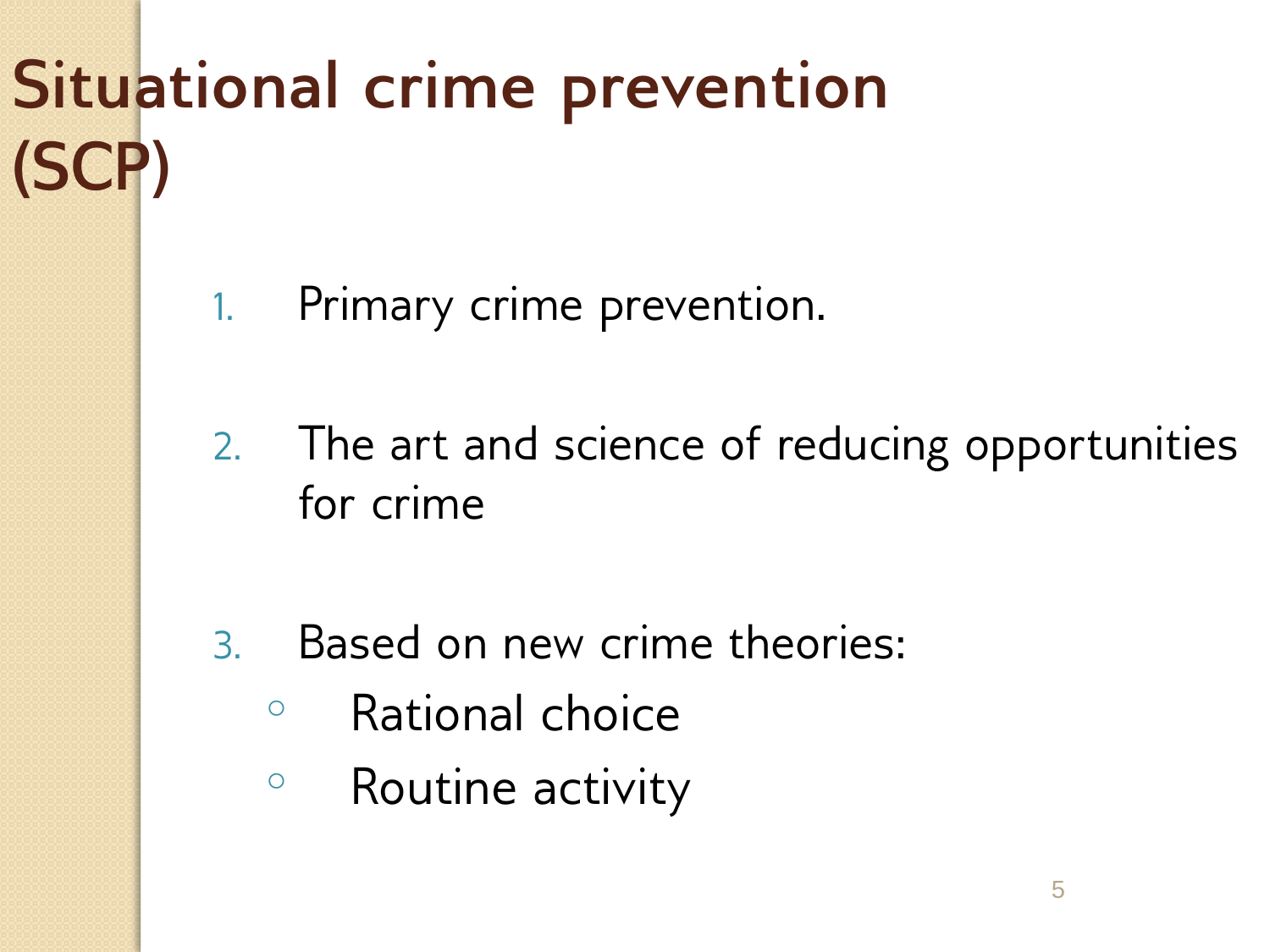

Situational crime prevention
(SCP)
Primary crime prevention.

The art and science of reducing opportunities for crime

Based on new crime theories:
Rational choice
Routine activity

5